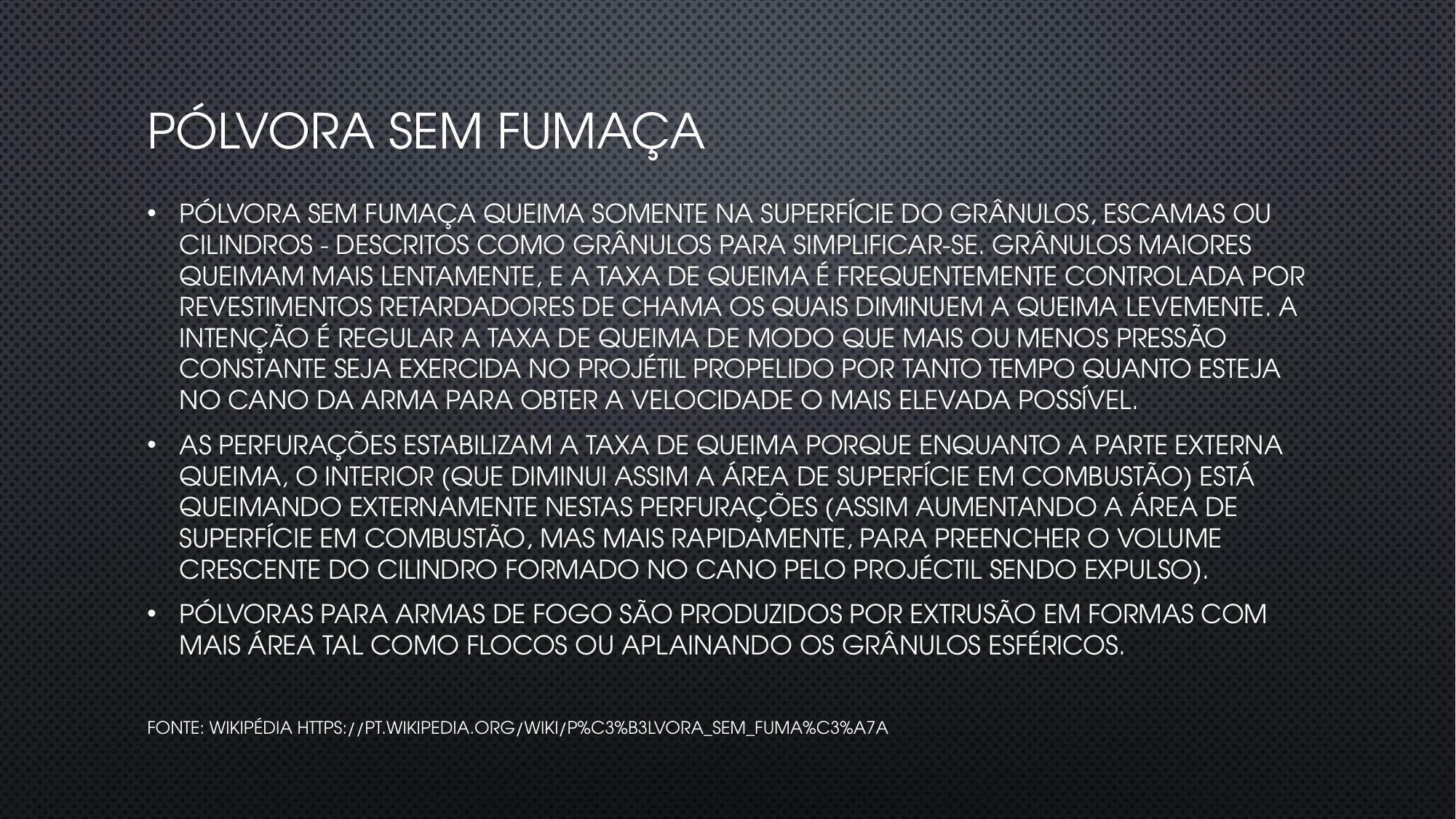

# PÓLVORA SEM FUMAÇA
Pólvora sem fumaça queima somente na superfície do grânulos, escamas ou cilindros - descritos como grânulos para simplificar-se. Grânulos maiores queimam mais lentamente, e a taxa de queima é frequentemente controlada por revestimentos retardadores de chama os quais diminuem a queima levemente. A intenção é regular a taxa de queima de modo que mais ou menos pressão constante seja exercida no projétil propelido por tanto tempo quanto esteja no cano da arma para obter a velocidade o mais elevada possível.
As perfurações estabilizam a taxa de queima porque enquanto a parte externa queima, o interior (que diminui assim a área de superfície em combustão) está queimando externamente nestas perfurações (assim aumentando a área de superfície em combustão, mas mais rapidamente, para preencher o volume crescente do cilindro formado no cano pelo projéctil sendo expulso).
Pólvoras para armas de fogo são produzidos por extrusão em formas com mais área tal como flocos ou aplainando os grânulos esféricos.

FONTE: WIKIPÉDIA https://pt.wikipedia.org/wiki/P%C3%B3lvora_sem_fuma%C3%A7a